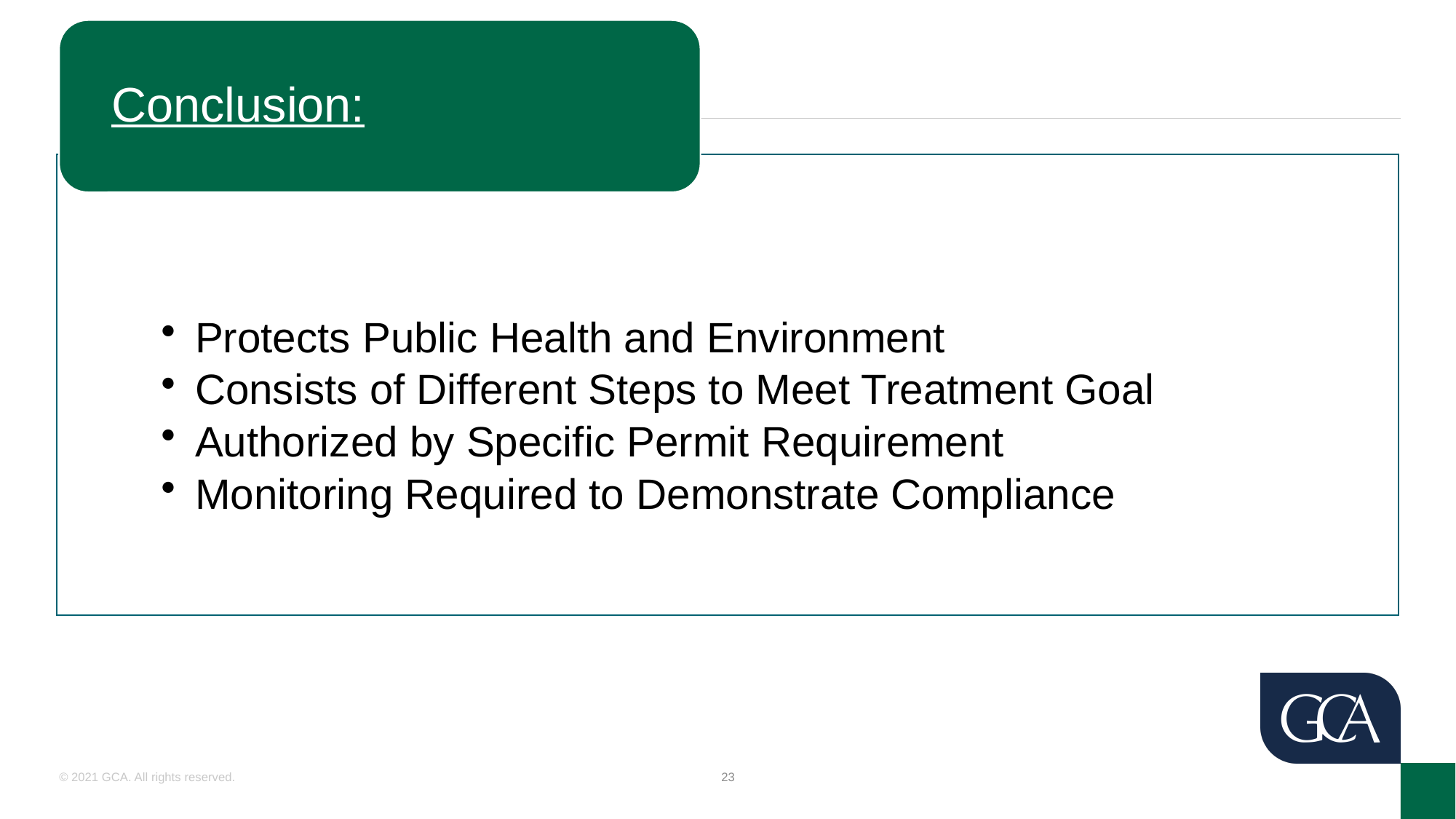

Protects Public Health and Environment
Consists of Different Steps to Meet Treatment Goal
Authorized by Specific Permit Requirement
Monitoring Required to Demonstrate Compliance
Conclusion:
© 2021 GCA. All rights reserved.
23